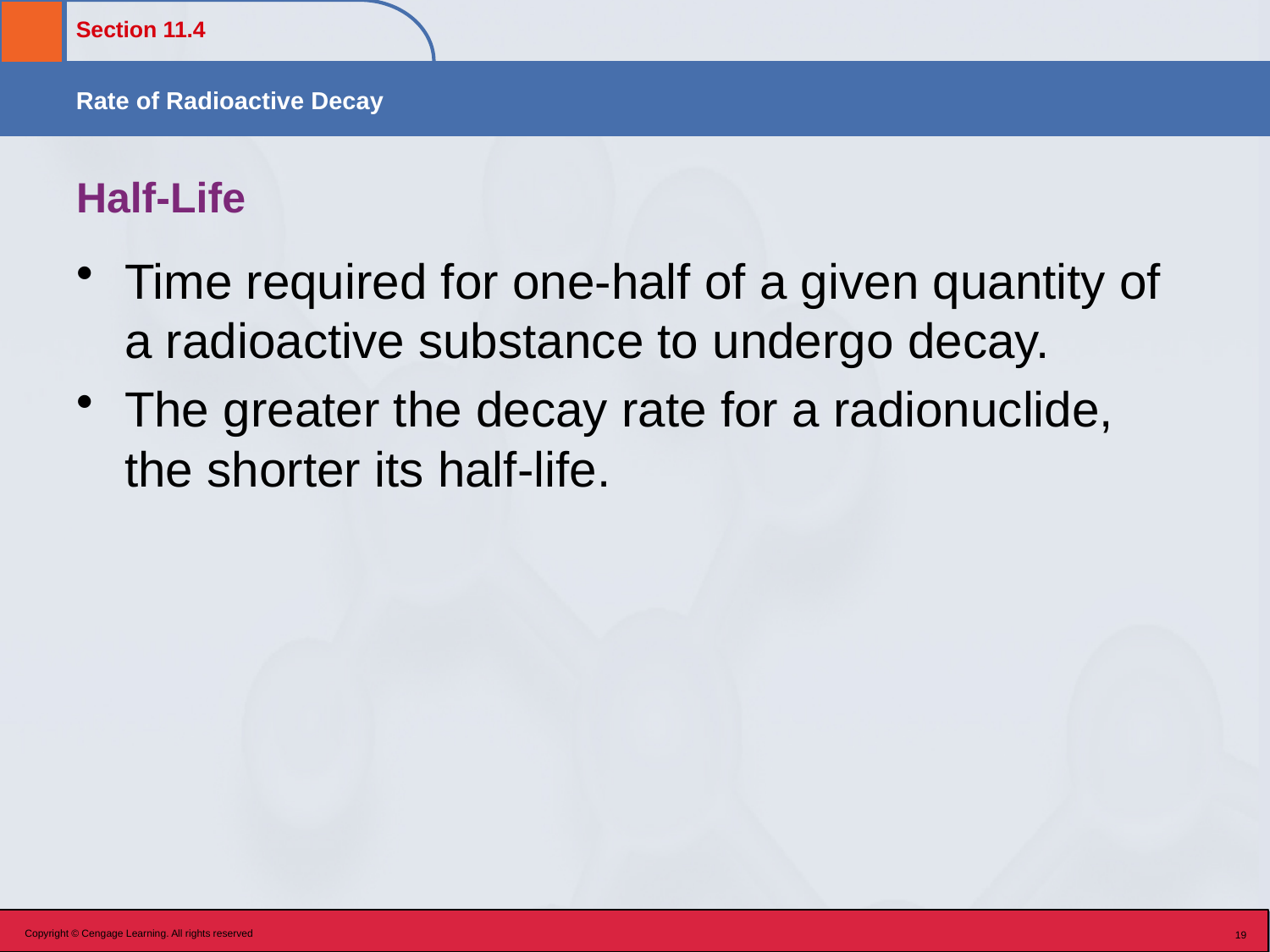

# Half-Life
Time required for one-half of a given quantity of a radioactive substance to undergo decay.
The greater the decay rate for a radionuclide, the shorter its half-life.

Copyright © Cengage Learning. All rights reserved
19